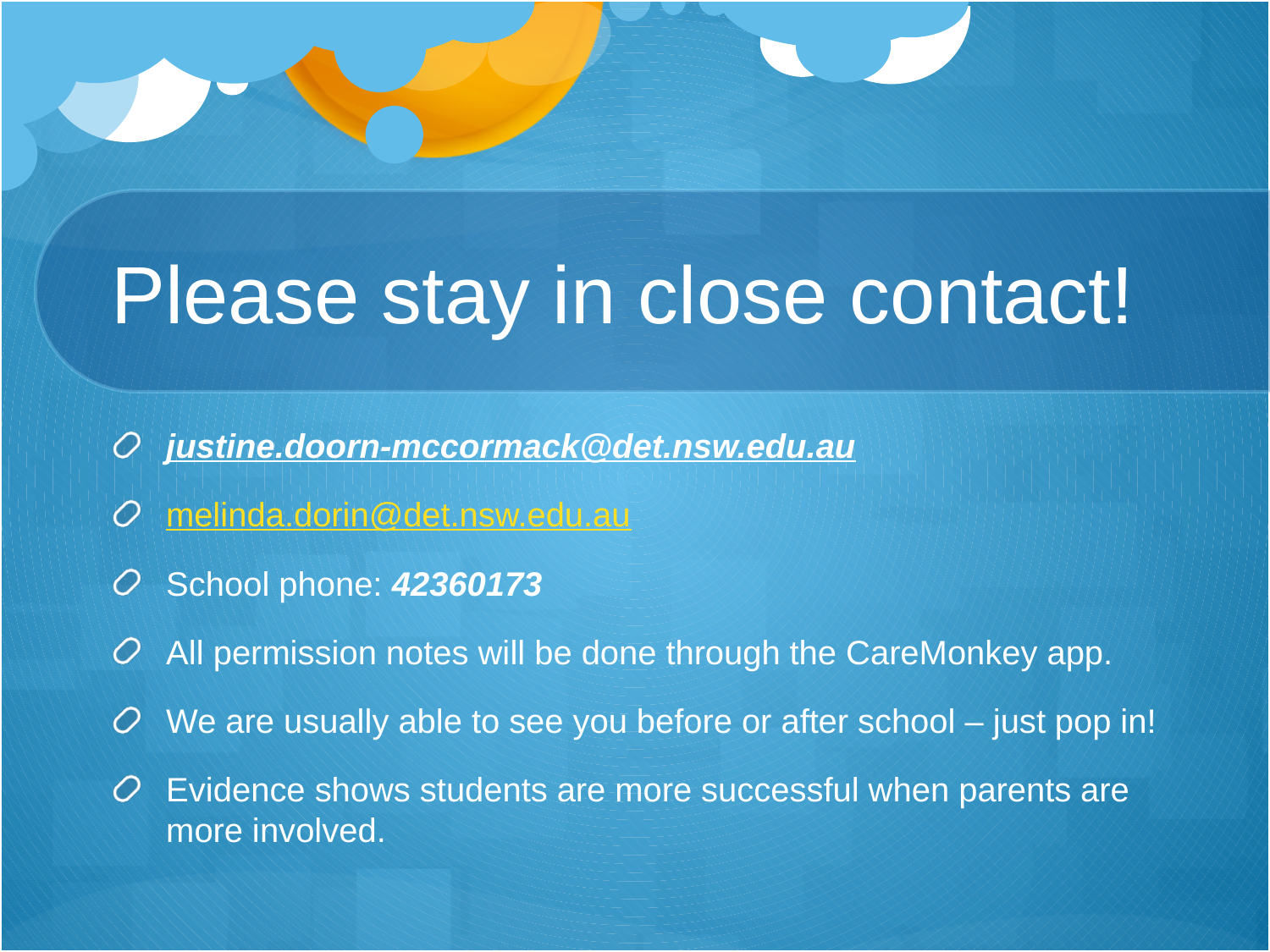

# Please stay in close contact!
justine.doorn-mccormack@det.nsw.edu.au
melinda.dorin@det.nsw.edu.au
School phone: 42360173
All permission notes will be done through the CareMonkey app.
We are usually able to see you before or after school – just pop in!
Evidence shows students are more successful when parents are more involved.